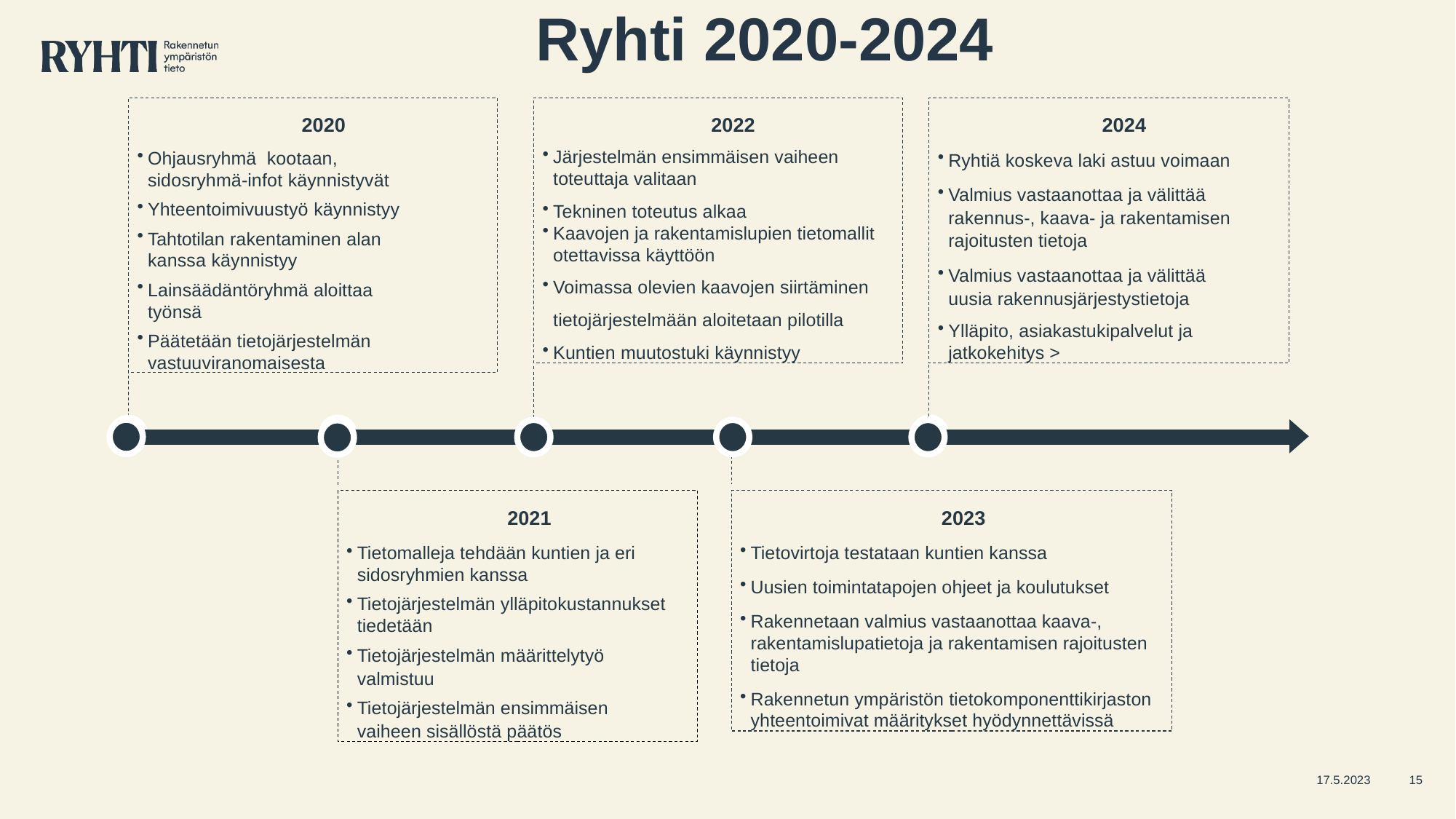

# Ryhti 2020-2024

2024
Ryhtiä koskeva laki astuu voimaan
Valmius vastaanottaa ja välittää rakennus-, kaava- ja rakentamisen rajoitusten tietoja
Valmius vastaanottaa ja välittää uusia rakennusjärjestystietoja
Ylläpito, asiakastukipalvelut ja jatkokehitys >

2020
Ohjausryhmä  kootaan, sidosryhmä-infot käynnistyvät
Yhteentoimivuustyö käynnistyy
Tahtotilan rakentaminen alan kanssa käynnistyy
Lainsäädäntöryhmä aloittaa työnsä
Päätetään tietojärjestelmän vastuuviranomaisesta

2022
Järjestelmän ensimmäisen vaiheen toteuttaja valitaan
Tekninen toteutus alkaa
Kaavojen ja rakentamislupien tietomallit otettavissa käyttöön
Voimassa olevien kaavojen siirtäminen tietojärjestelmään aloitetaan pilotilla
Kuntien muutostuki käynnistyy

2023
Tietovirtoja testataan kuntien kanssa
Uusien toimintatapojen ohjeet ja koulutukset
Rakennetaan valmius vastaanottaa kaava-, rakentamislupatietoja ja rakentamisen rajoitusten tietoja
Rakennetun ympäristön tietokomponenttikirjaston yhteentoimivat määritykset hyödynnettävissä

2021
Tietomalleja tehdään kuntien ja eri sidosryhmien kanssa
Tietojärjestelmän ylläpitokustannukset tiedetään
Tietojärjestelmän määrittelytyö valmistuu
Tietojärjestelmän ensimmäisen vaiheen sisällöstä päätös
17.5.2023
15